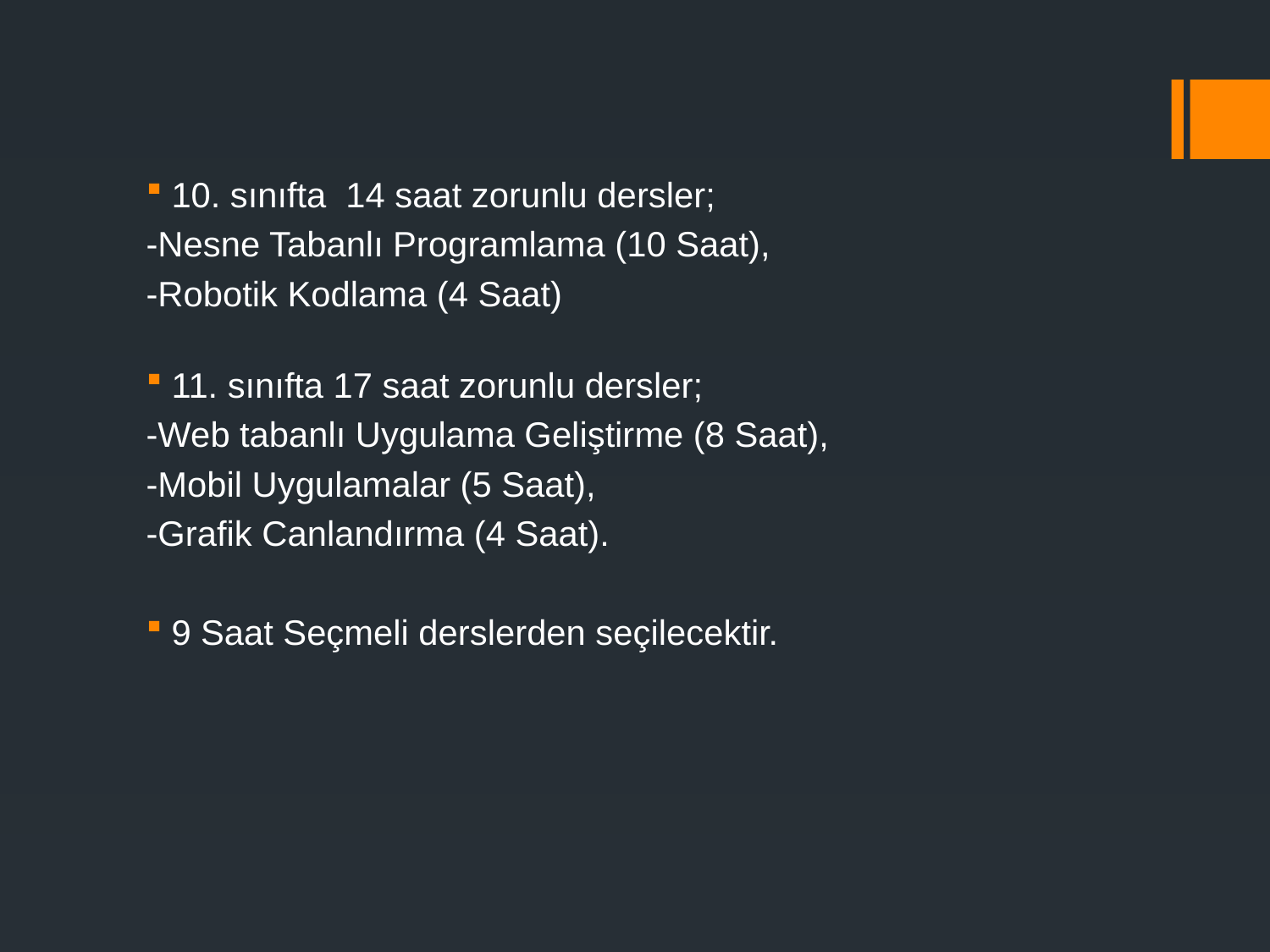

10. sınıfta  14 saat zorunlu dersler;
-Nesne Tabanlı Programlama (10 Saat),
-Robotik Kodlama (4 Saat)
11. sınıfta 17 saat zorunlu dersler;
-Web tabanlı Uygulama Geliştirme (8 Saat),
-Mobil Uygulamalar (5 Saat),
-Grafik Canlandırma (4 Saat).

9 Saat Seçmeli derslerden seçilecektir.